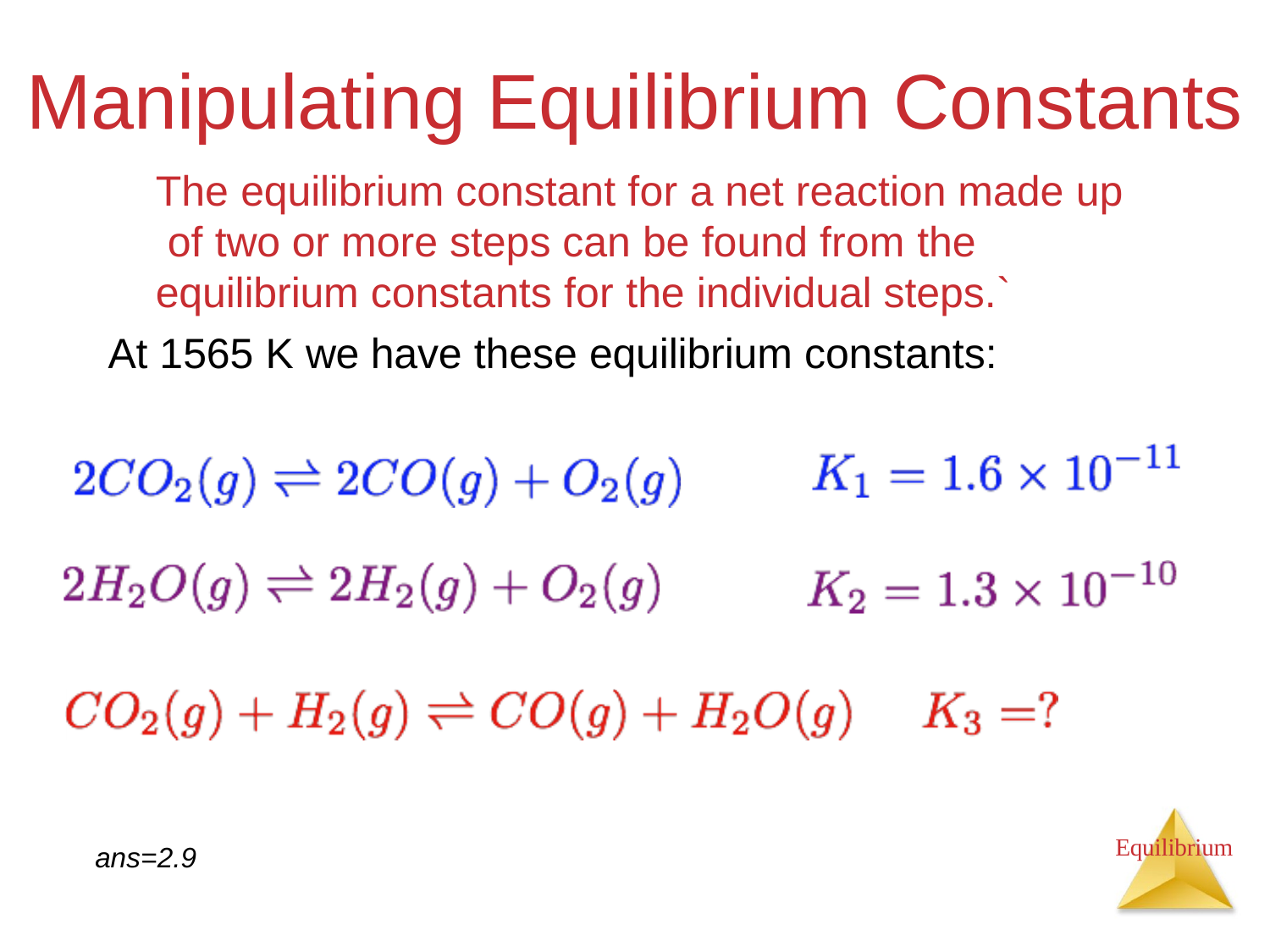

# Manipulating Equilibrium Constants
The equilibrium constant for a net reaction made up  of two or more steps can be found from the  equilibrium constants for the individual steps.`
At 1565 K we have these equilibrium constants:

Equilibrium
ans=2.9